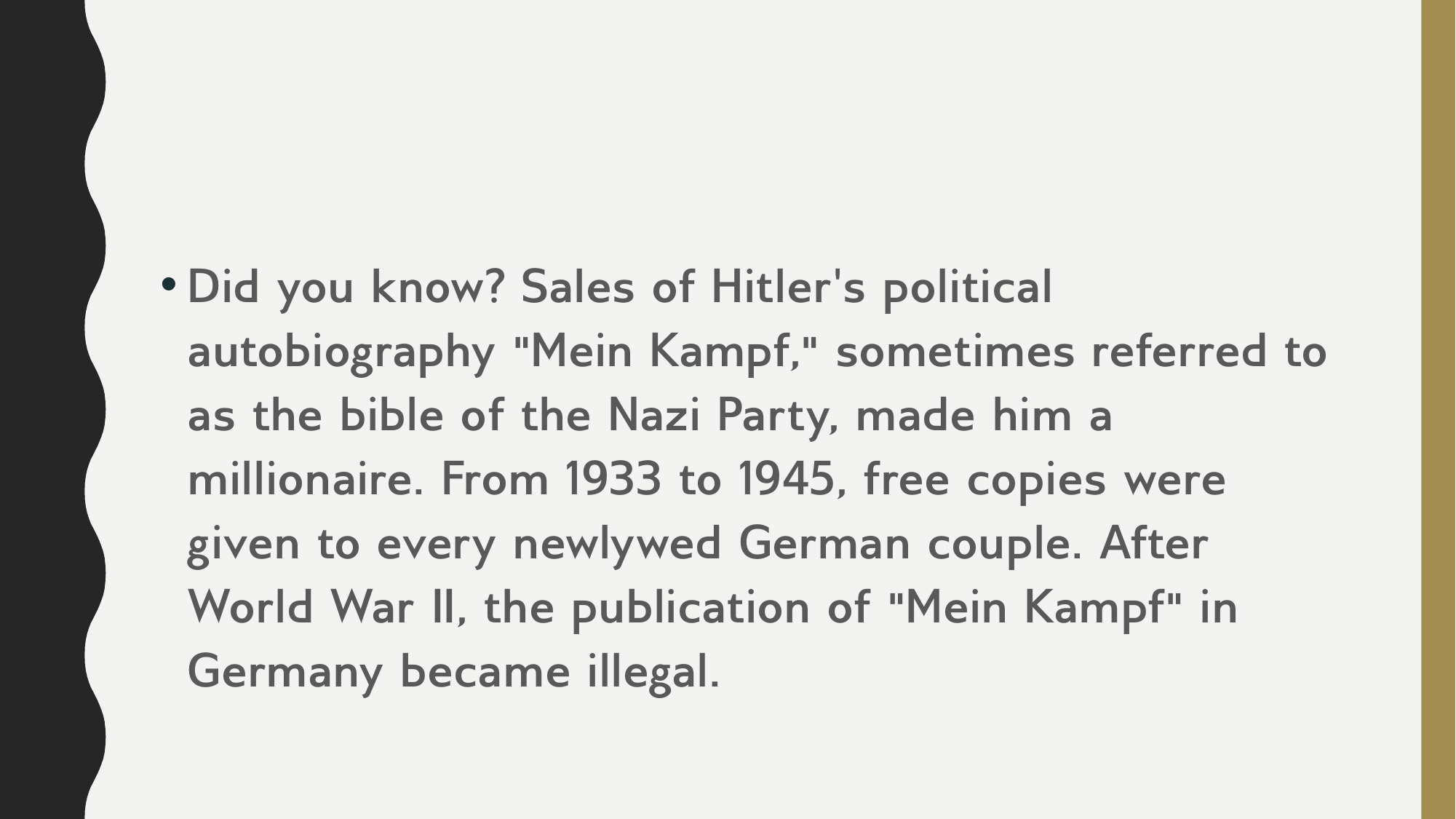

#

Did you know? Sales of Hitler's political autobiography "Mein Kampf," sometimes referred to as the bible of the Nazi Party, made him a millionaire. From 1933 to 1945, free copies were given to every newlywed German couple. After World War II, the publication of "Mein Kampf" in Germany became illegal.